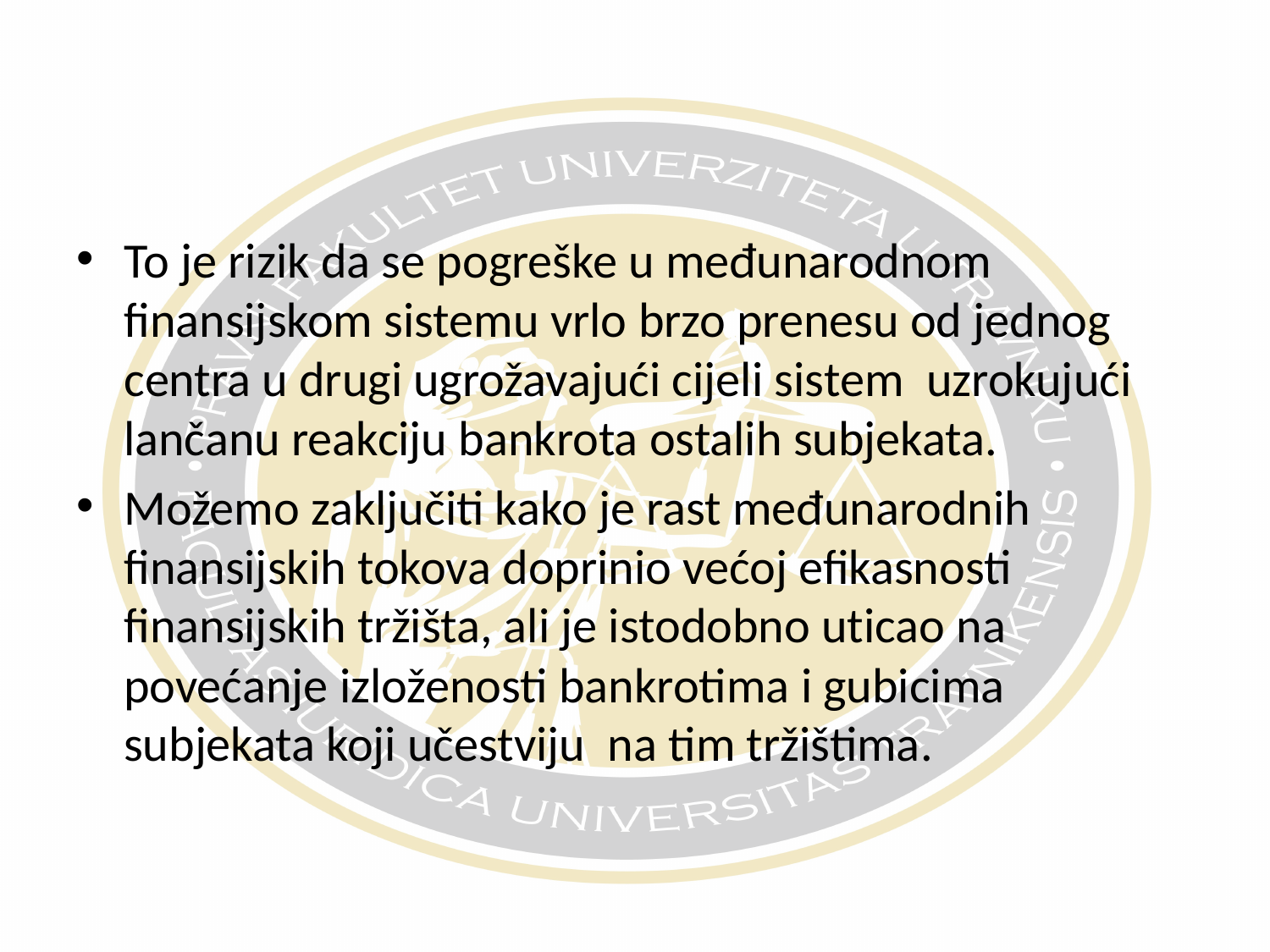

To je rizik da se pogreške u međunarodnom finansijskom sistemu vrlo brzo prenesu od jednog centra u drugi ugrožavajući cijeli sistem  uzrokujući lančanu reakciju bankrota ostalih subjekata.
Možemo zaključiti kako je rast međunarodnih finansijskih tokova doprinio većoj efikasnosti finansijskih tržišta, ali je istodobno uticao na povećanje izloženosti bankrotima i gubicima subjekata koji učestviju  na tim tržištima.